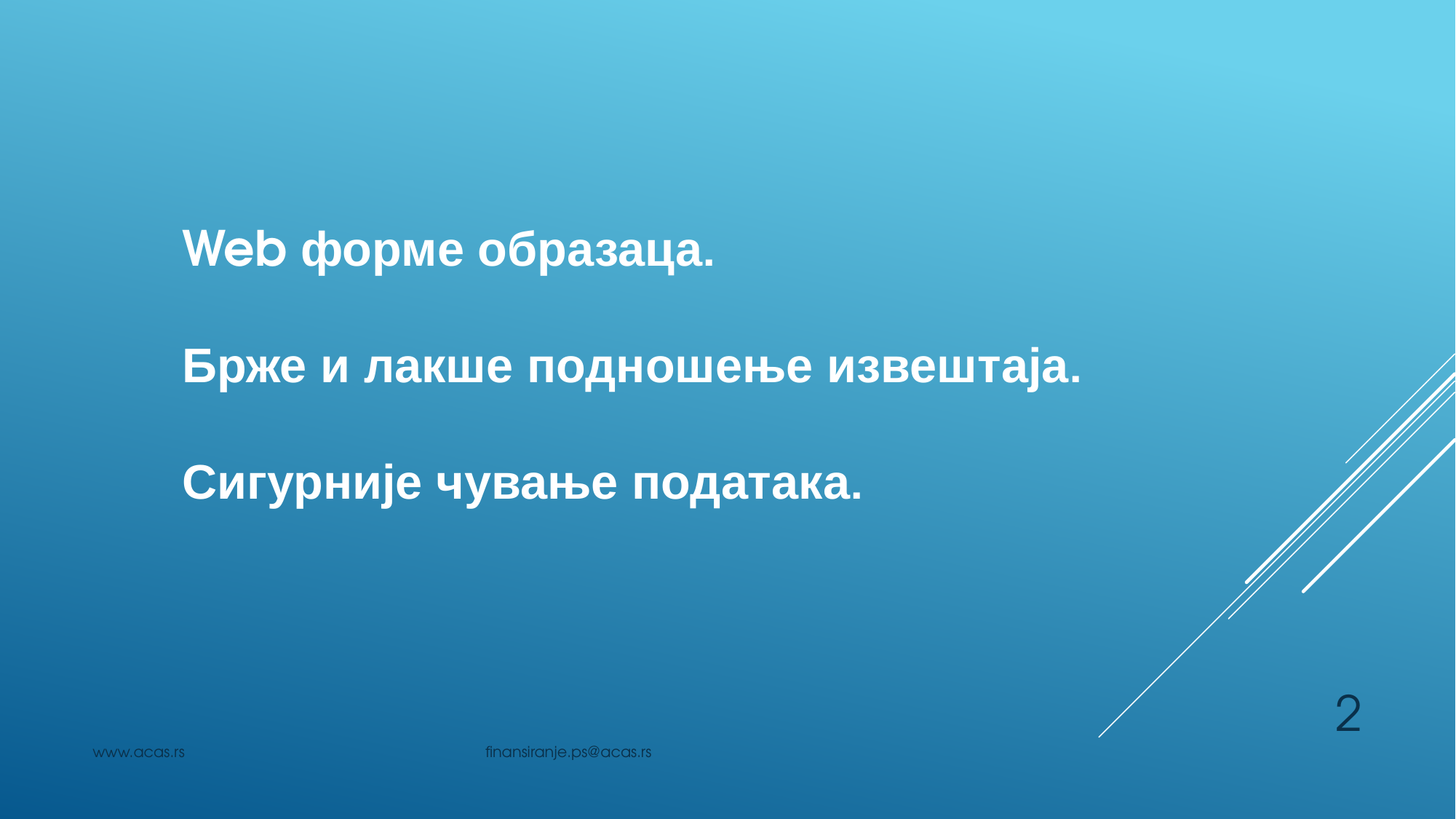

Web форме образаца.

Брже и лакше подношење извештаја.

Сигурније чување података.
2
www.acas.rs                                                                        finansiranje.ps@acas.rs